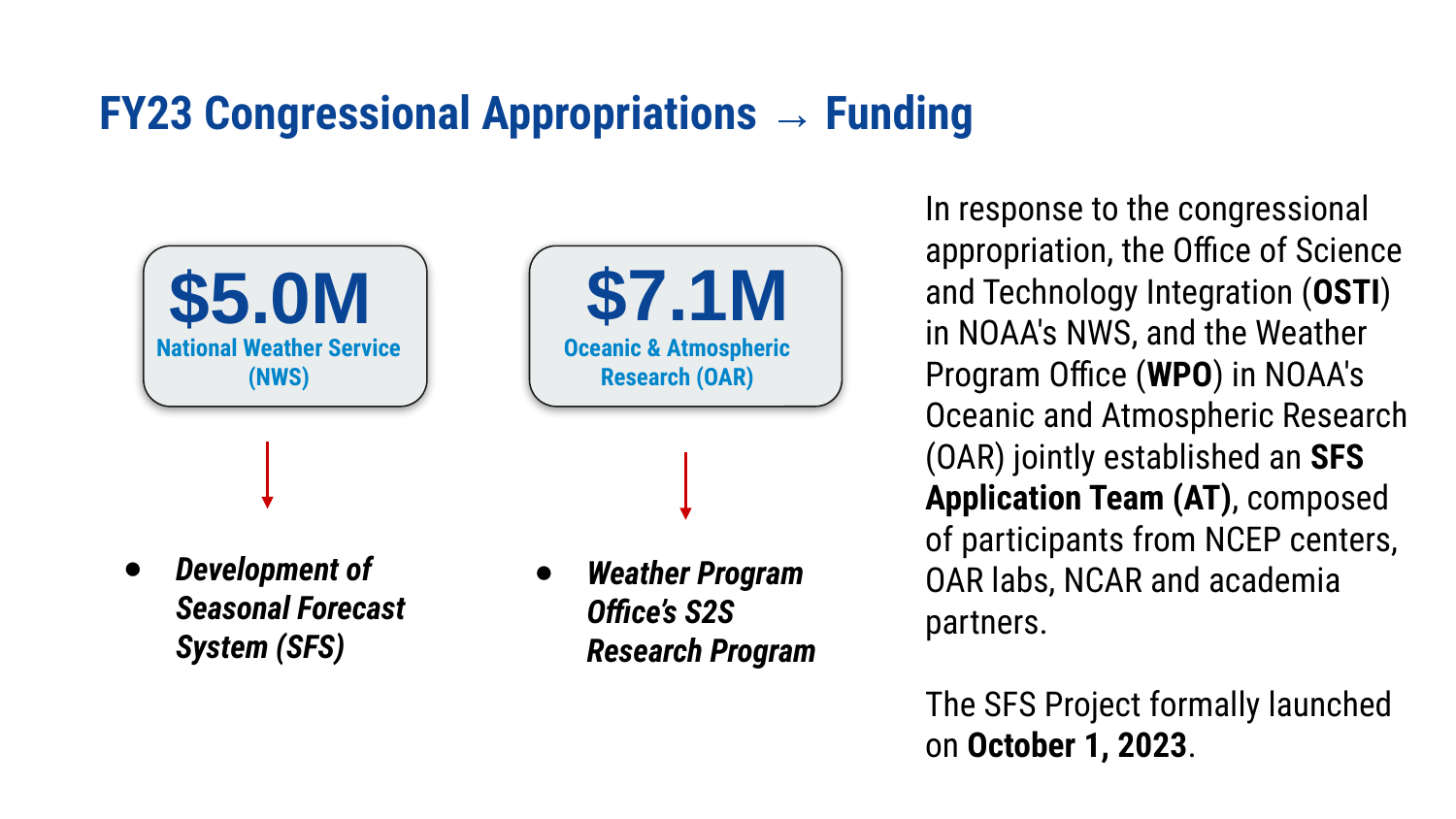

FY23 Congressional Appropriations → Funding
In response to the congressional appropriation, the Office of Science and Technology Integration (OSTI) in NOAA's NWS, and the Weather Program Office (WPO) in NOAA's Oceanic and Atmospheric Research (OAR) jointly established an SFS Application Team (AT), composed of participants from NCEP centers, OAR labs, NCAR and academia partners.

The SFS Project formally launched on October 1, 2023.
$7.1M
$5.0M

National Weather Service (NWS)
Oceanic & Atmospheric Research (OAR)
Development of Seasonal Forecast System (SFS)
Weather Program Office’s S2S Research Program
2